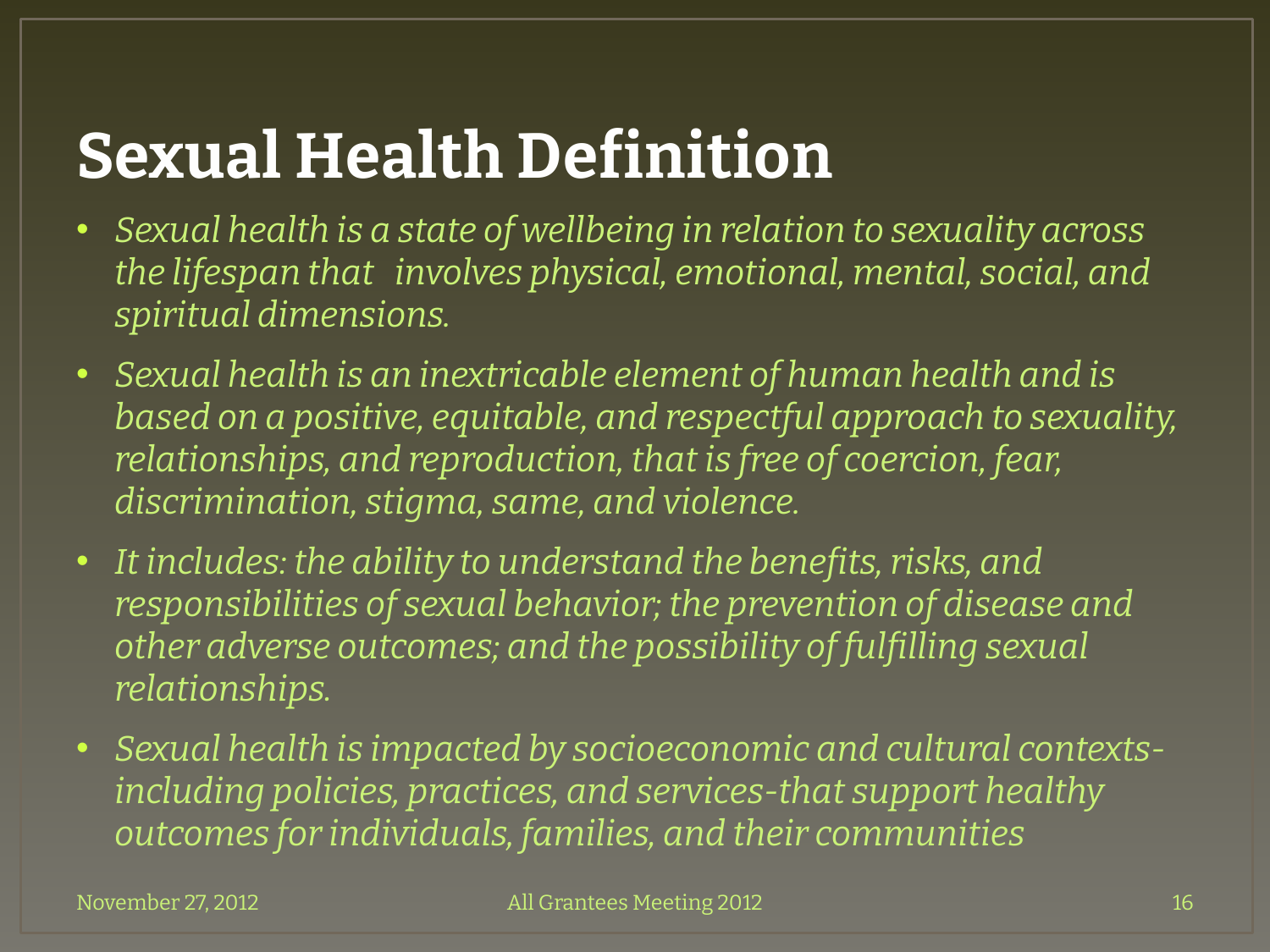

# Sexual Health Definition
Sexual health is a state of wellbeing in relation to sexuality across the lifespan that   involves physical, emotional, mental, social, and spiritual dimensions.
Sexual health is an inextricable element of human health and is based on a positive, equitable, and respectful approach to sexuality, relationships, and reproduction, that is free of coercion, fear, discrimination, stigma, same, and violence.
It includes: the ability to understand the benefits, risks, and responsibilities of sexual behavior; the prevention of disease and other adverse outcomes; and the possibility of fulfilling sexual relationships.
Sexual health is impacted by socioeconomic and cultural contexts-including policies, practices, and services-that support healthy outcomes for individuals, families, and their communities
November 27, 2012
All Grantees Meeting 2012
16